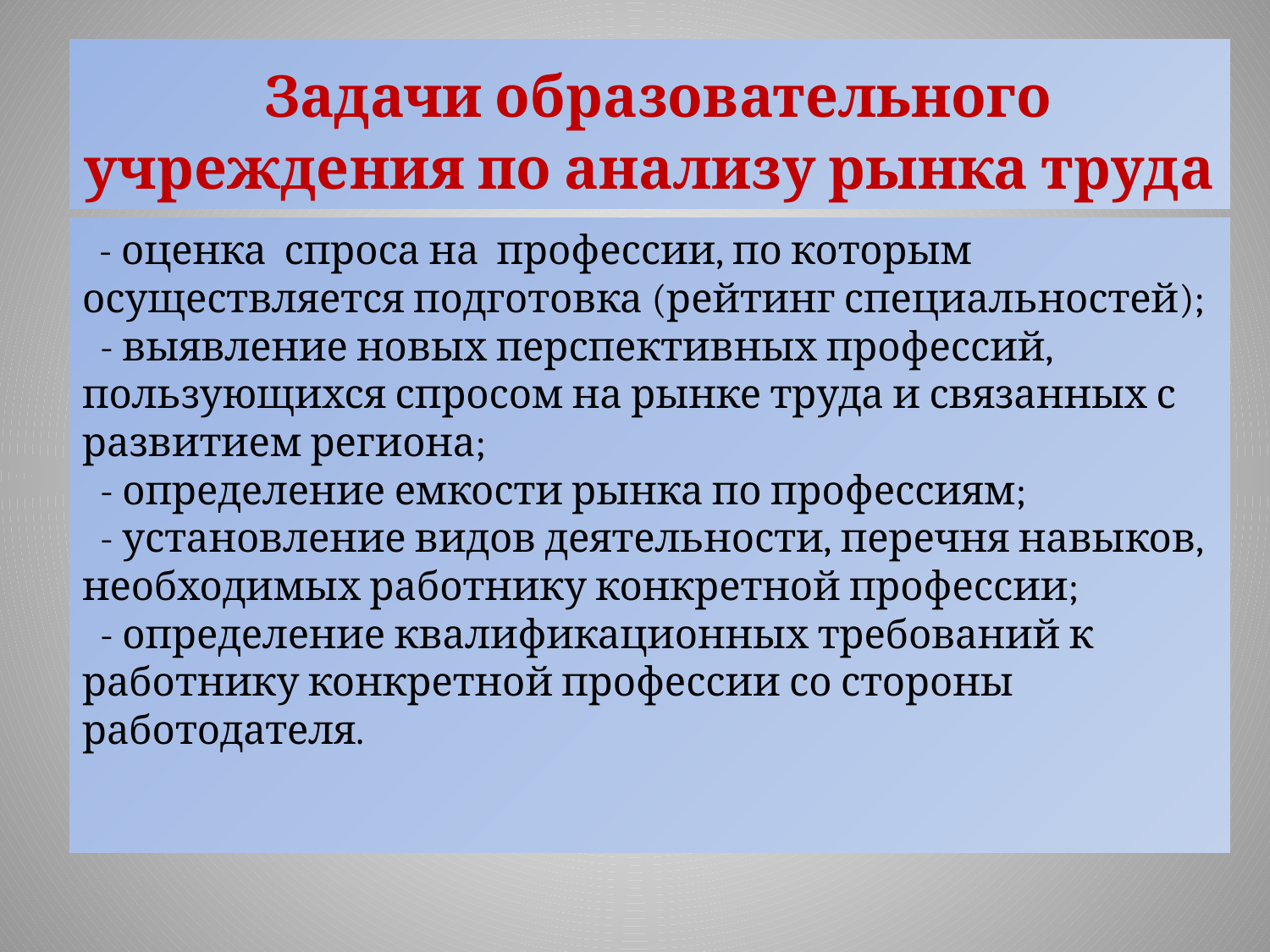

# Задачи образовательного  учреждения по анализу рынка труда
  - оценка  спроса на  профессии, по которым осуществляется подготовка (рейтинг специальностей);
  - выявление новых перспективных профессий, пользующихся спросом на рынке труда и связанных с развитием региона;
  - определение емкости рынка по профессиям;
  - установление видов деятельности, перечня навыков, необходимых работнику конкретной профессии;
  - определение квалификационных требований к работнику конкретной профессии со стороны работодателя.